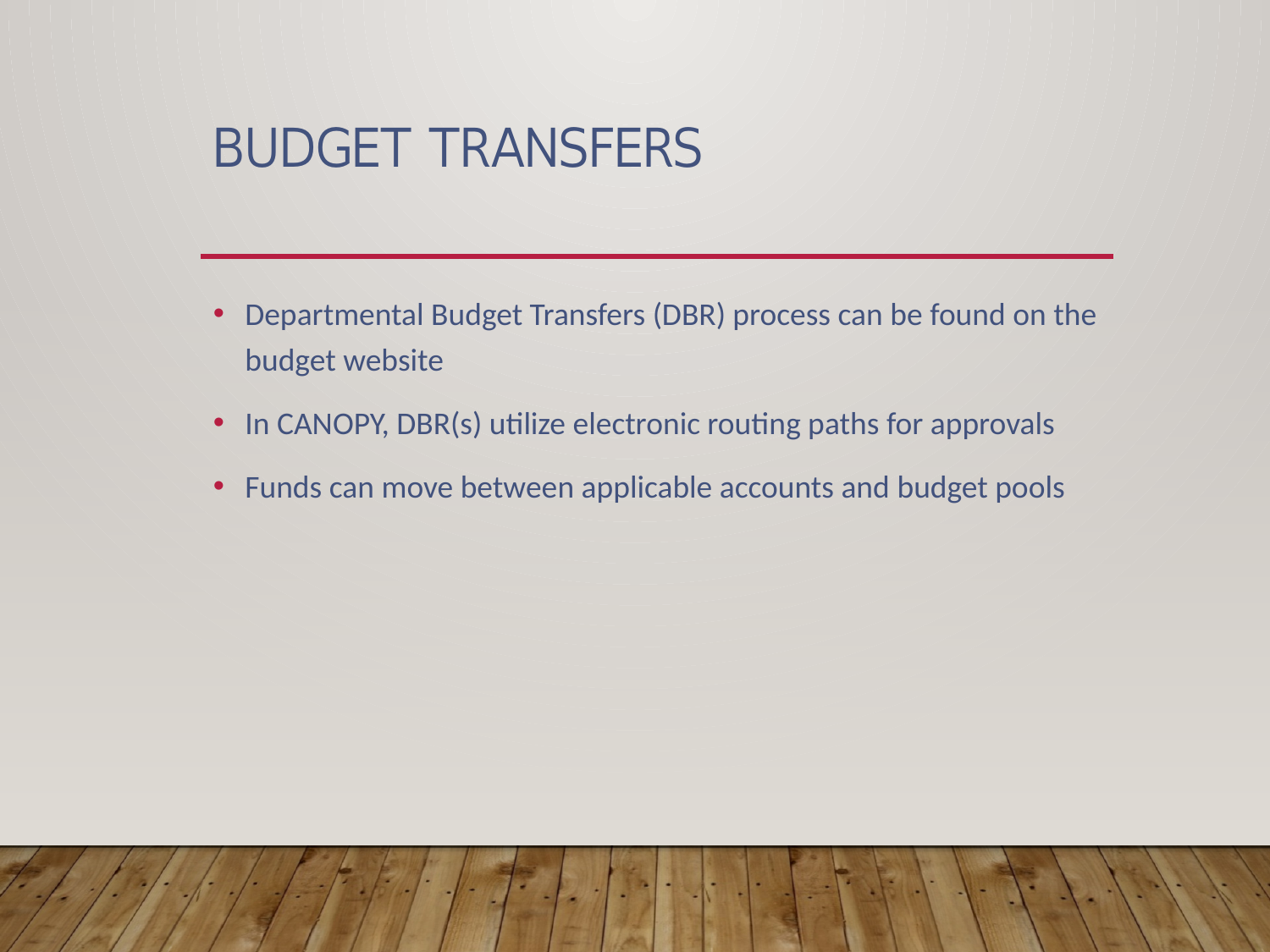

# Budget Transfers
Departmental Budget Transfers (DBR) process can be found on the budget website
In CANOPY, DBR(s) utilize electronic routing paths for approvals
Funds can move between applicable accounts and budget pools